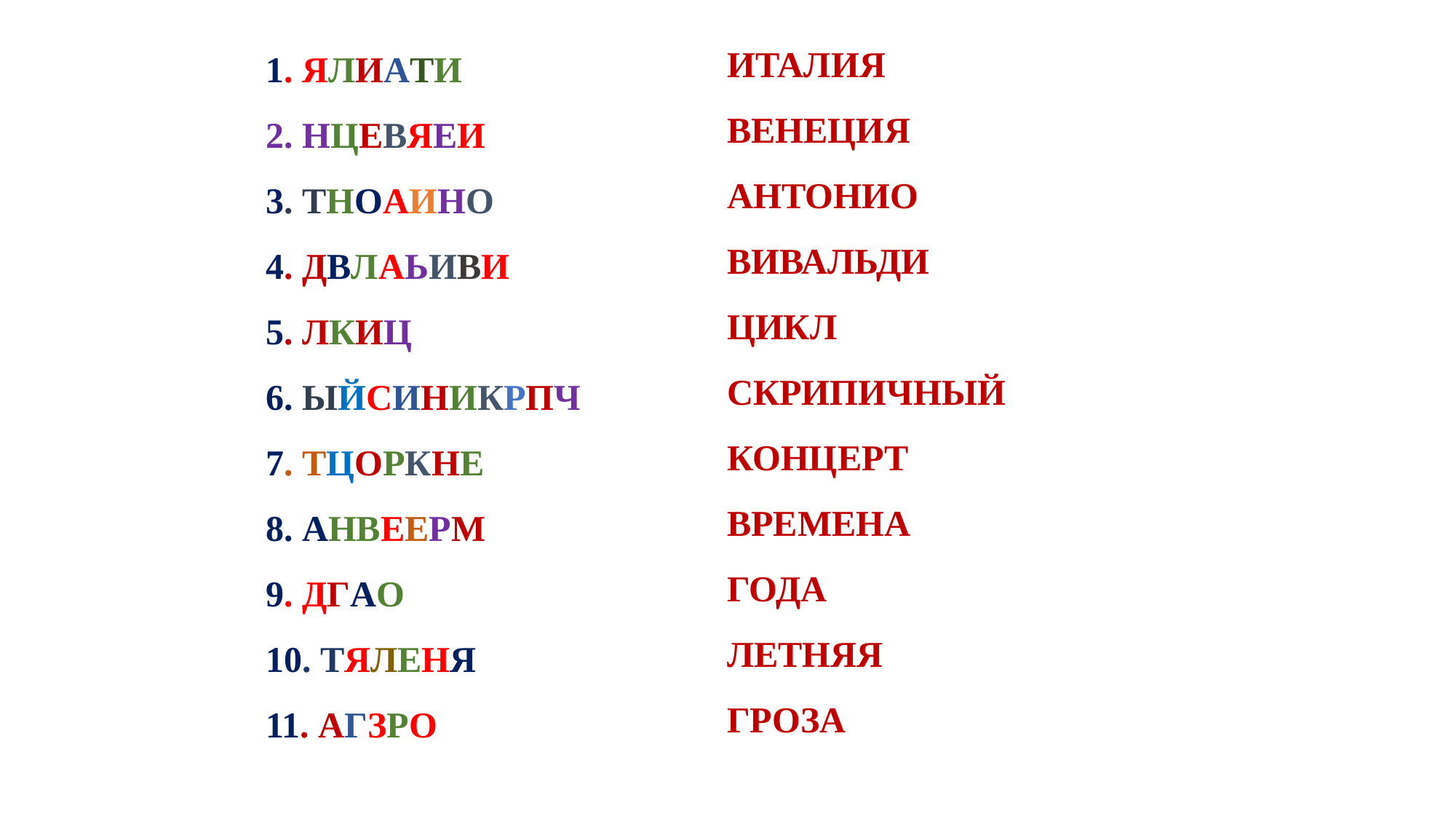

ИТАЛИЯ
ВЕНЕЦИЯ
АНТОНИО
ВИВАЛЬДИ
ЦИКЛ
СКРИПИЧНЫЙ
КОНЦЕРТ
ВРЕМЕНА
ГОДА
ЛЕТНЯЯ
ГРОЗА

1. ЯЛИАТИ
2. НЦЕВЯЕИ
3. ТНОАИНО
4. ДВЛАЬИВИ
5. ЛКИЦ
6. ЫЙСИНИКРПЧ
7. ТЦОРКНЕ
8. АНВЕЕРМ
9. ДГАО
10. ТЯЛЕНЯ
11. АГЗРО